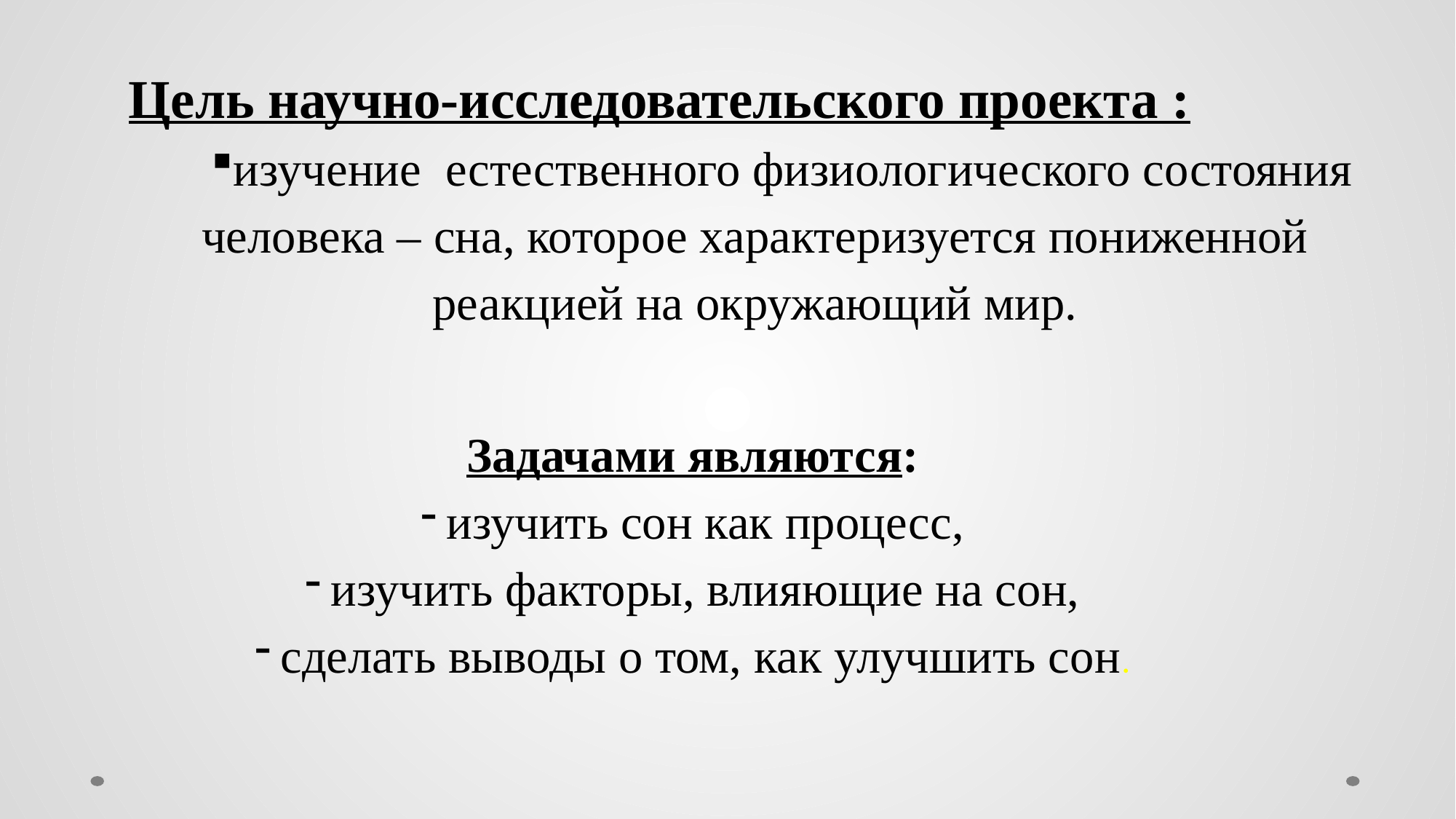

Цель научно-исследовательского проекта :
изучение  естественного физиологического состояния человека – сна, которое характеризуется пониженной реакцией на окружающий мир.

Задачами являются:
изучить сон как процесс,
изучить факторы, влияющие на сон,
сделать выводы о том, как улучшить сон.